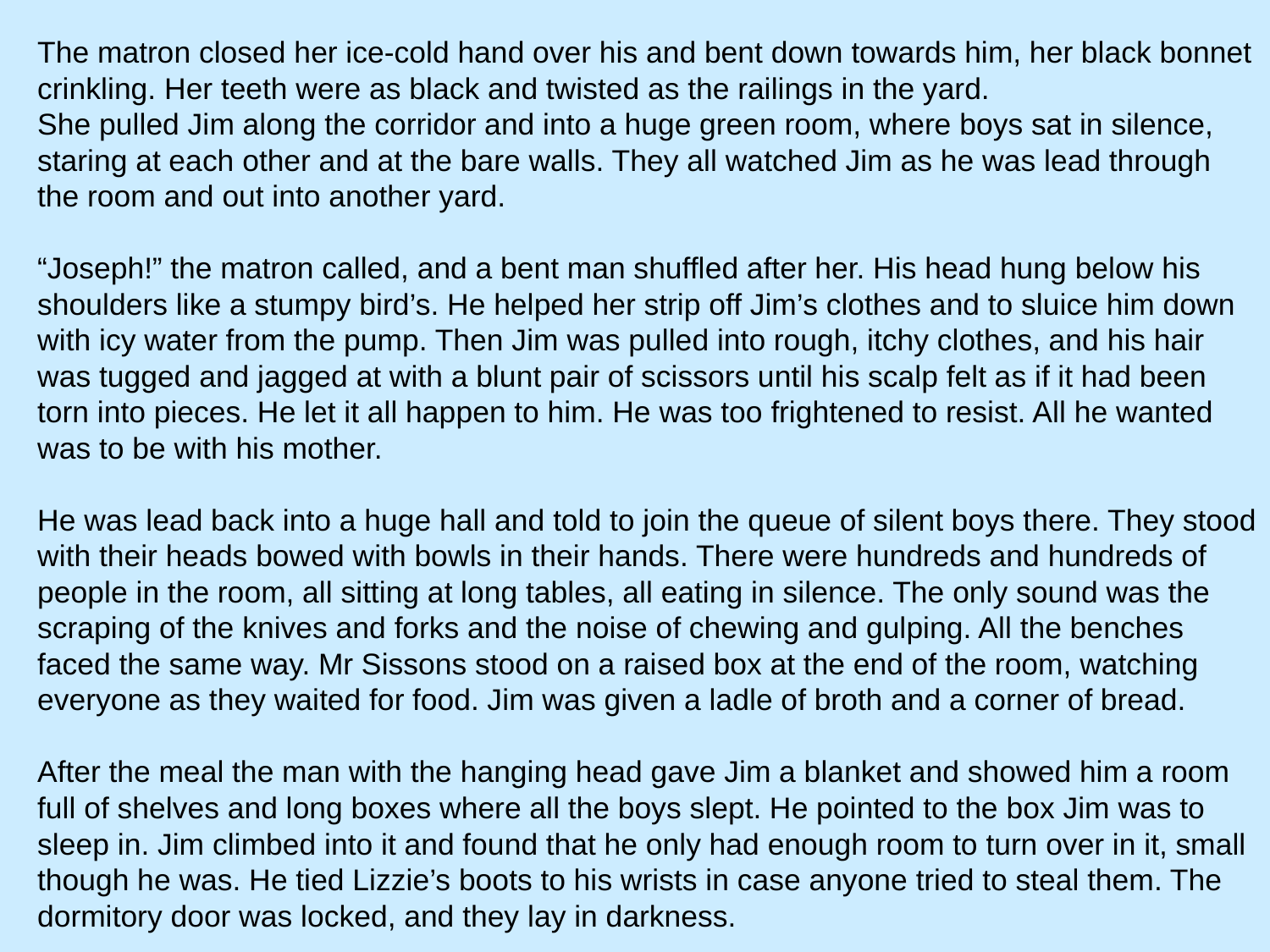

The matron closed her ice-cold hand over his and bent down towards him, her black bonnet crinkling. Her teeth were as black and twisted as the railings in the yard.
She pulled Jim along the corridor and into a huge green room, where boys sat in silence, staring at each other and at the bare walls. They all watched Jim as he was lead through the room and out into another yard.

“Joseph!” the matron called, and a bent man shuffled after her. His head hung below his shoulders like a stumpy bird’s. He helped her strip off Jim’s clothes and to sluice him down with icy water from the pump. Then Jim was pulled into rough, itchy clothes, and his hair was tugged and jagged at with a blunt pair of scissors until his scalp felt as if it had been torn into pieces. He let it all happen to him. He was too frightened to resist. All he wanted was to be with his mother.

He was lead back into a huge hall and told to join the queue of silent boys there. They stood with their heads bowed with bowls in their hands. There were hundreds and hundreds of people in the room, all sitting at long tables, all eating in silence. The only sound was the scraping of the knives and forks and the noise of chewing and gulping. All the benches faced the same way. Mr Sissons stood on a raised box at the end of the room, watching everyone as they waited for food. Jim was given a ladle of broth and a corner of bread.

After the meal the man with the hanging head gave Jim a blanket and showed him a room full of shelves and long boxes where all the boys slept. He pointed to the box Jim was to sleep in. Jim climbed into it and found that he only had enough room to turn over in it, small though he was. He tied Lizzie’s boots to his wrists in case anyone tried to steal them. The dormitory door was locked, and they lay in darkness.